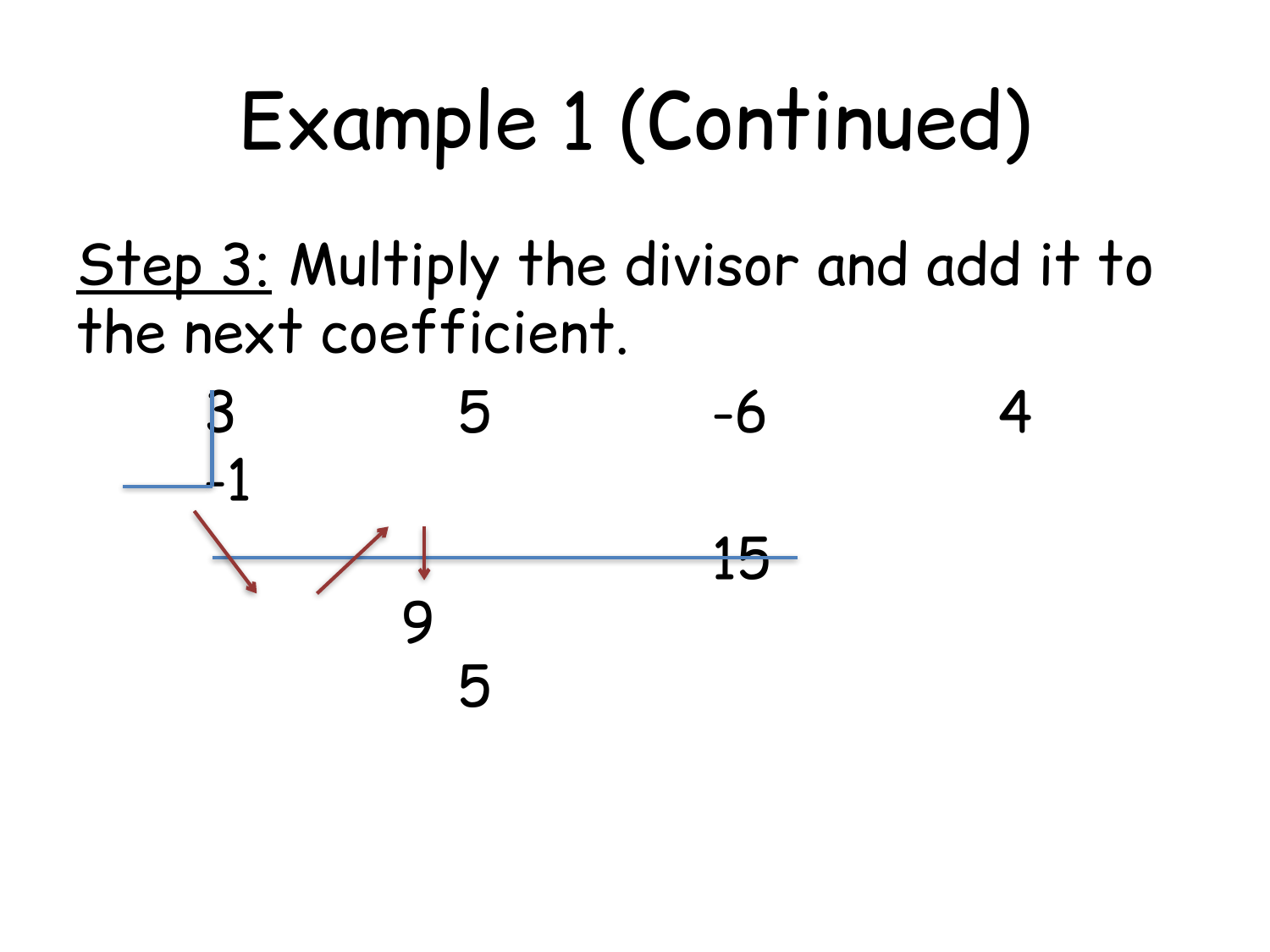

# Example 1 (Continued)
Step 3: Multiply the divisor and add it to the next coefficient.
	3		5		-6		  4		-1
					15

			5
9